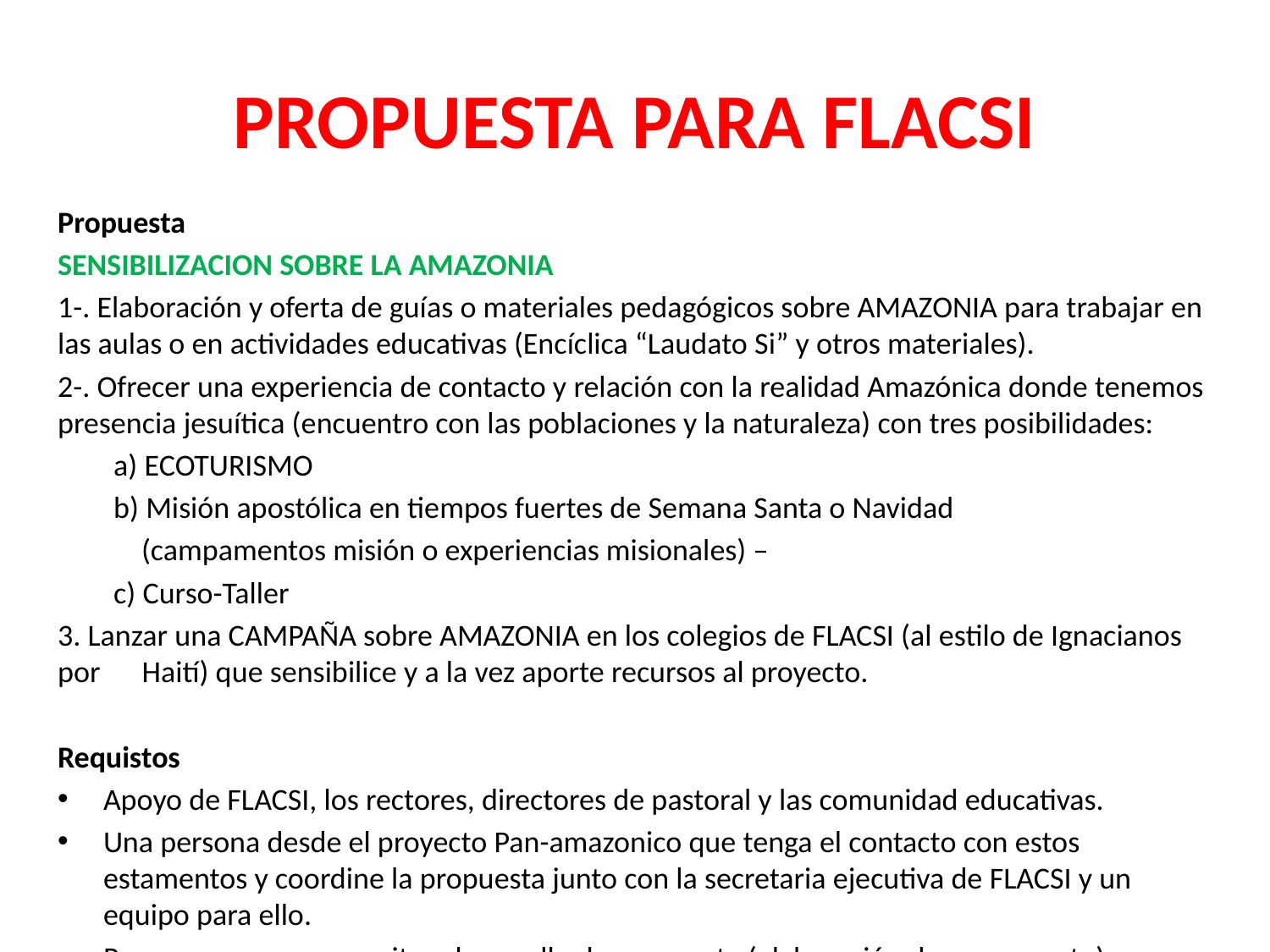

# PROPUESTA PARA FLACSI

Propuesta
SENSIBILIZACION SOBRE LA AMAZONIA
1-. Elaboración y oferta de guías o materiales pedagógicos sobre AMAZONIA para trabajar en las aulas o en actividades educativas (Encíclica “Laudato Si” y otros materiales).
2-. Ofrecer una experiencia de contacto y relación con la realidad Amazónica donde tenemos presencia jesuítica (encuentro con las poblaciones y la naturaleza) con tres posibilidades:
        a) ECOTURISMO
        b) Misión apostólica en tiempos fuertes de Semana Santa o Navidad
            (campamentos misión o experiencias misionales) –
        c) Curso-Taller
3. Lanzar una CAMPAÑA sobre AMAZONIA en los colegios de FLACSI (al estilo de Ignacianos por      Haití) que sensibilice y a la vez aporte recursos al proyecto.

Requistos
Apoyo de FLACSI, los rectores, directores de pastoral y las comunidad educativas.
Una persona desde el proyecto Pan-amazonico que tenga el contacto con estos estamentos y coordine la propuesta junto con la secretaria ejecutiva de FLACSI y un equipo para ello.
Recursos que nos permitan desarrollar la propuesta (elaboración de un proyecto).